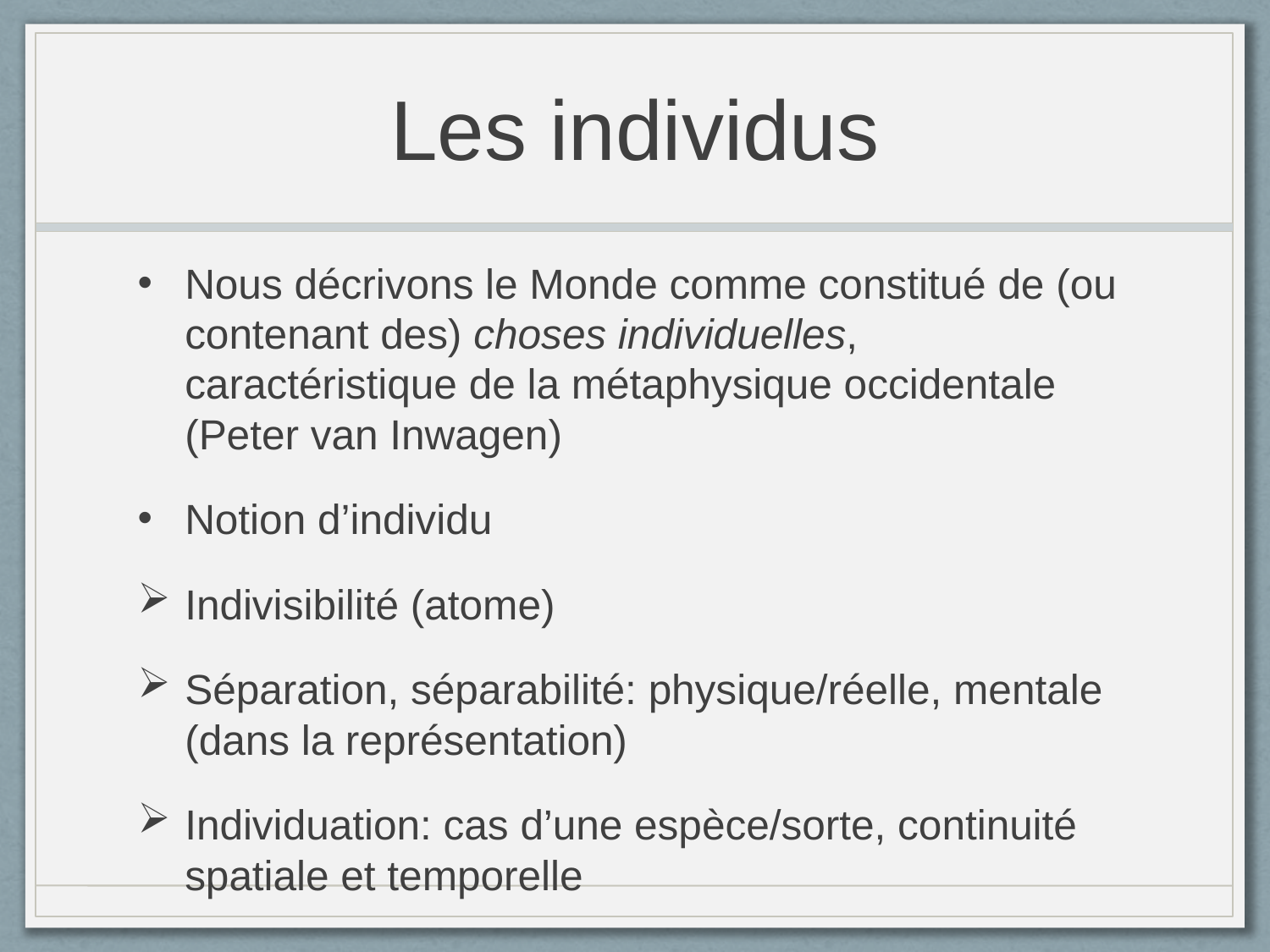

# Les individus
Nous décrivons le Monde comme constitué de (ou contenant des) choses individuelles, caractéristique de la métaphysique occidentale (Peter van Inwagen)
Notion d’individu
Indivisibilité (atome)
Séparation, séparabilité: physique/réelle, mentale (dans la représentation)
Individuation: cas d’une espèce/sorte, continuité spatiale et temporelle